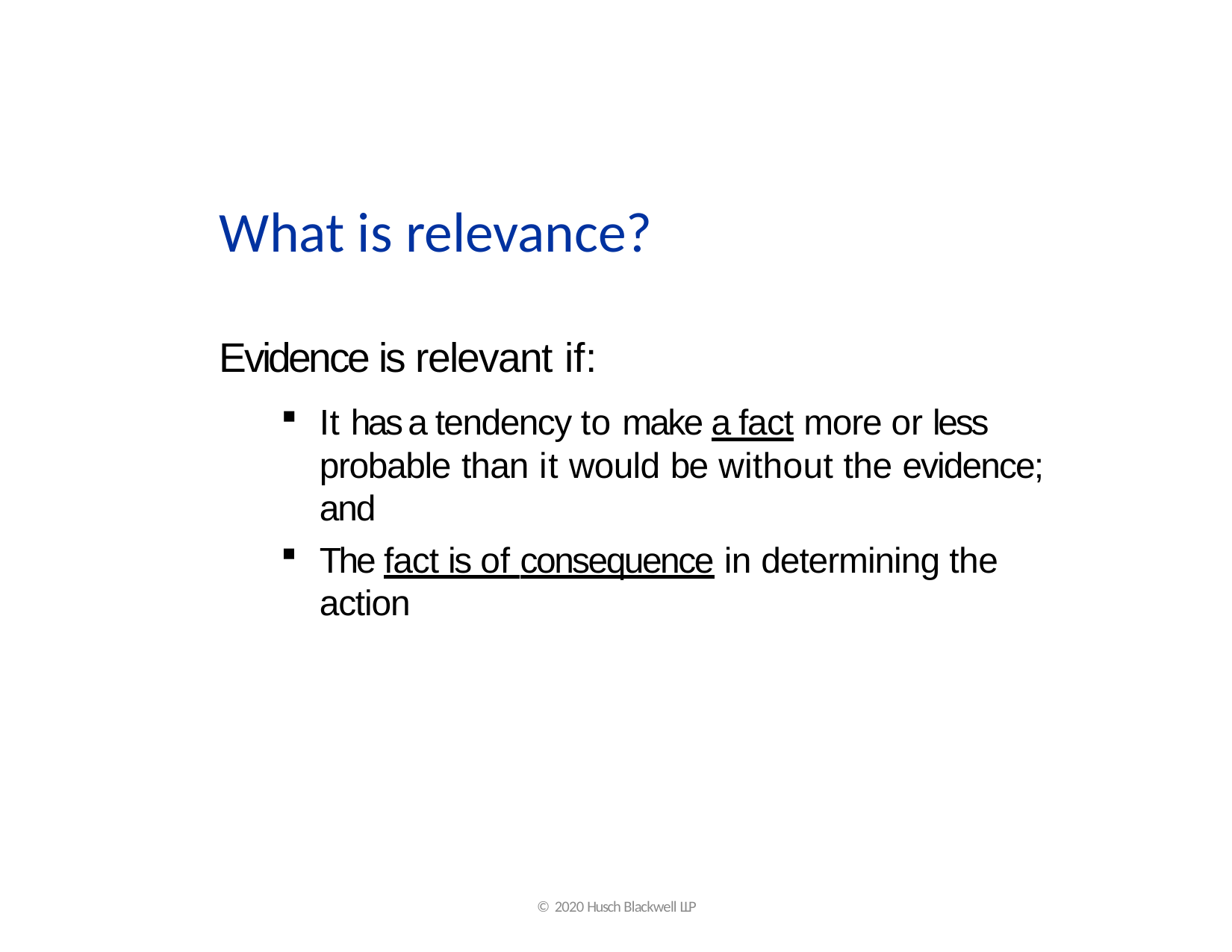

# What is relevance?
Evidence is relevant if:
It has a tendency to make a fact more or less  probable than it would be without the evidence; and
The fact is of consequence in determining the action
© 2020 Husch Blackwell LLP